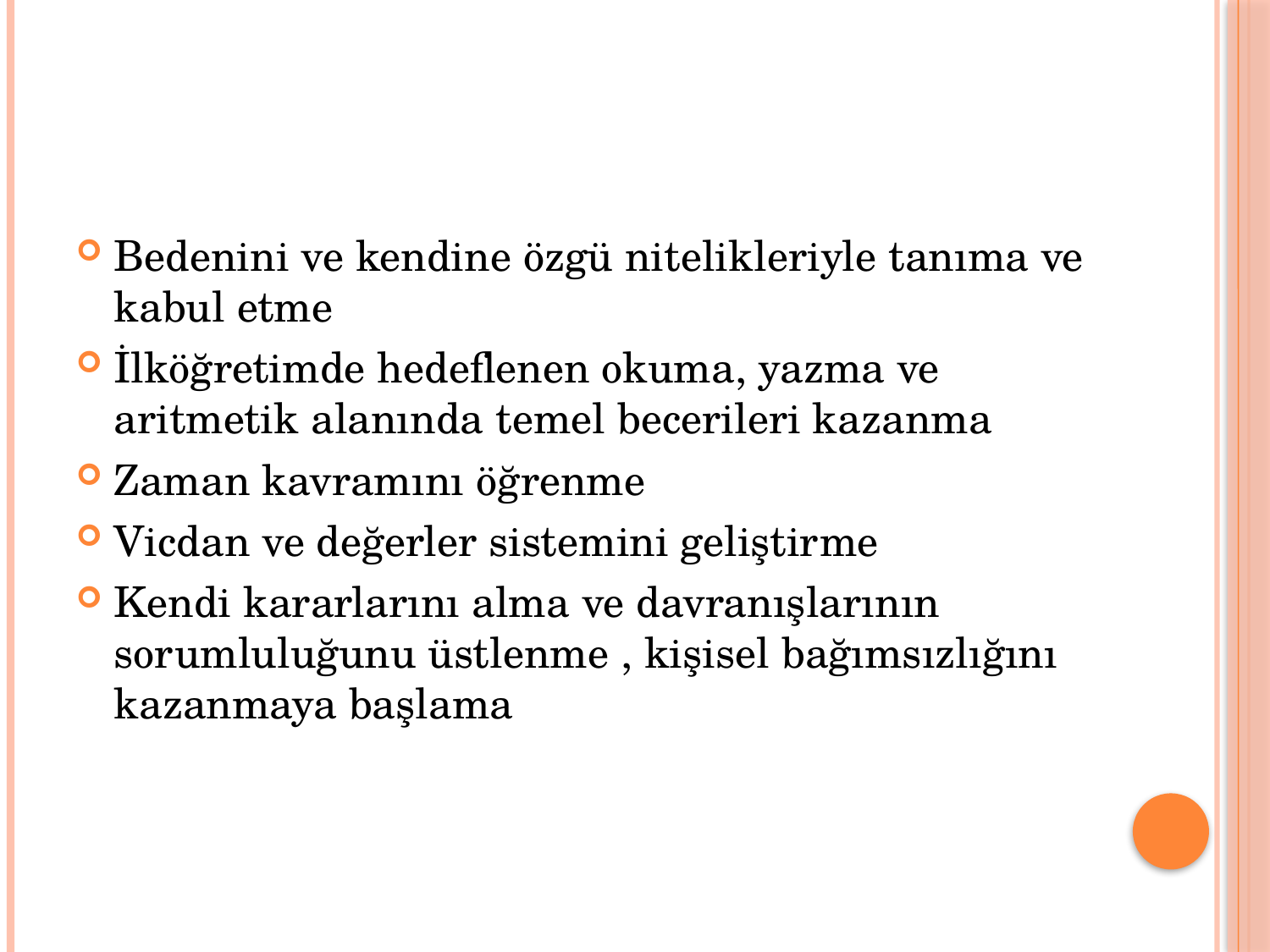

#
Bedenini ve kendine özgü nitelikleriyle tanıma ve kabul etme
İlköğretimde hedeflenen okuma, yazma ve aritmetik alanında temel becerileri kazanma
Zaman kavramını öğrenme
Vicdan ve değerler sistemini geliştirme
Kendi kararlarını alma ve davranışlarının sorumluluğunu üstlenme , kişisel bağımsızlığını kazanmaya başlama